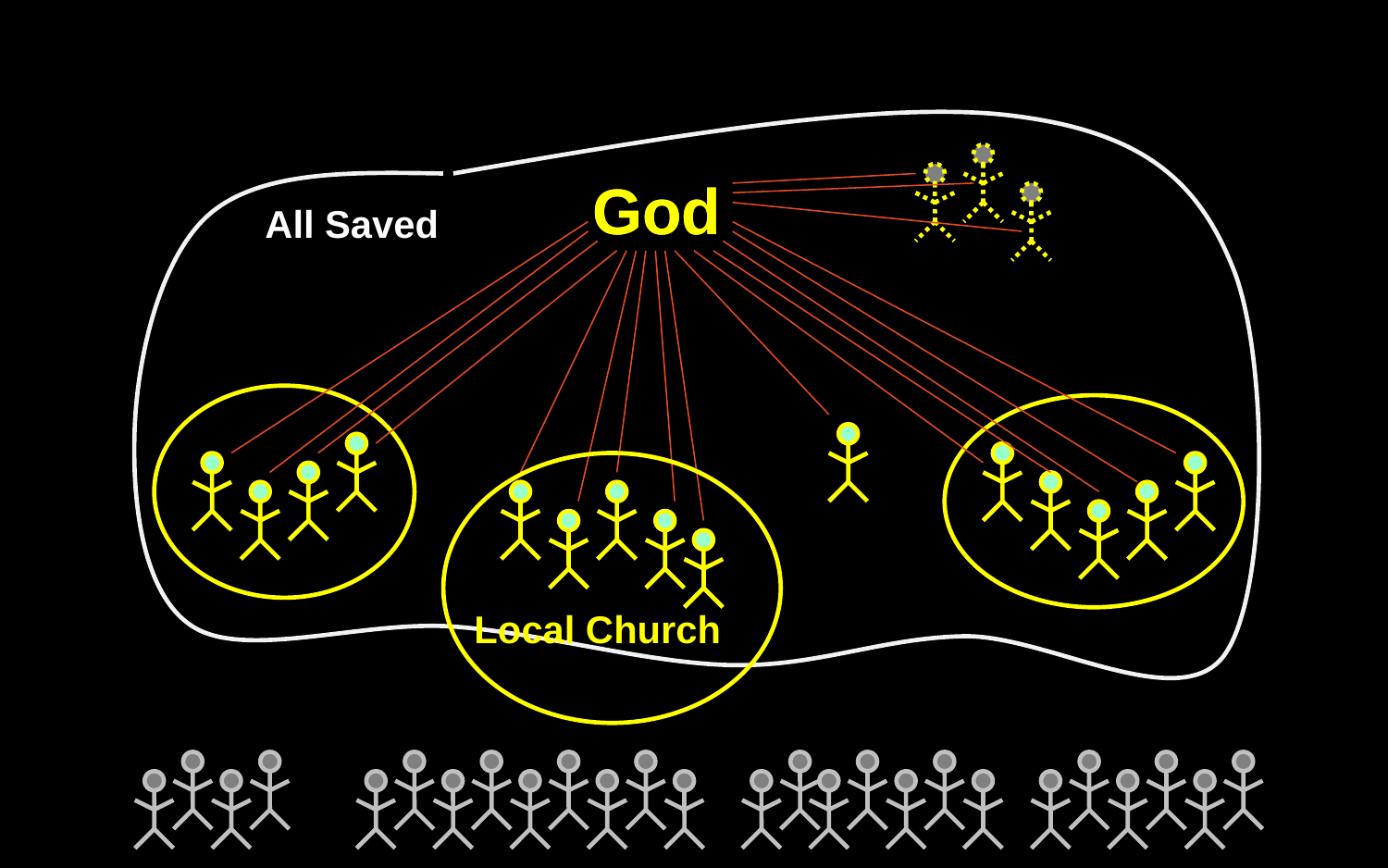

All Saved
5

God
God

Local Church